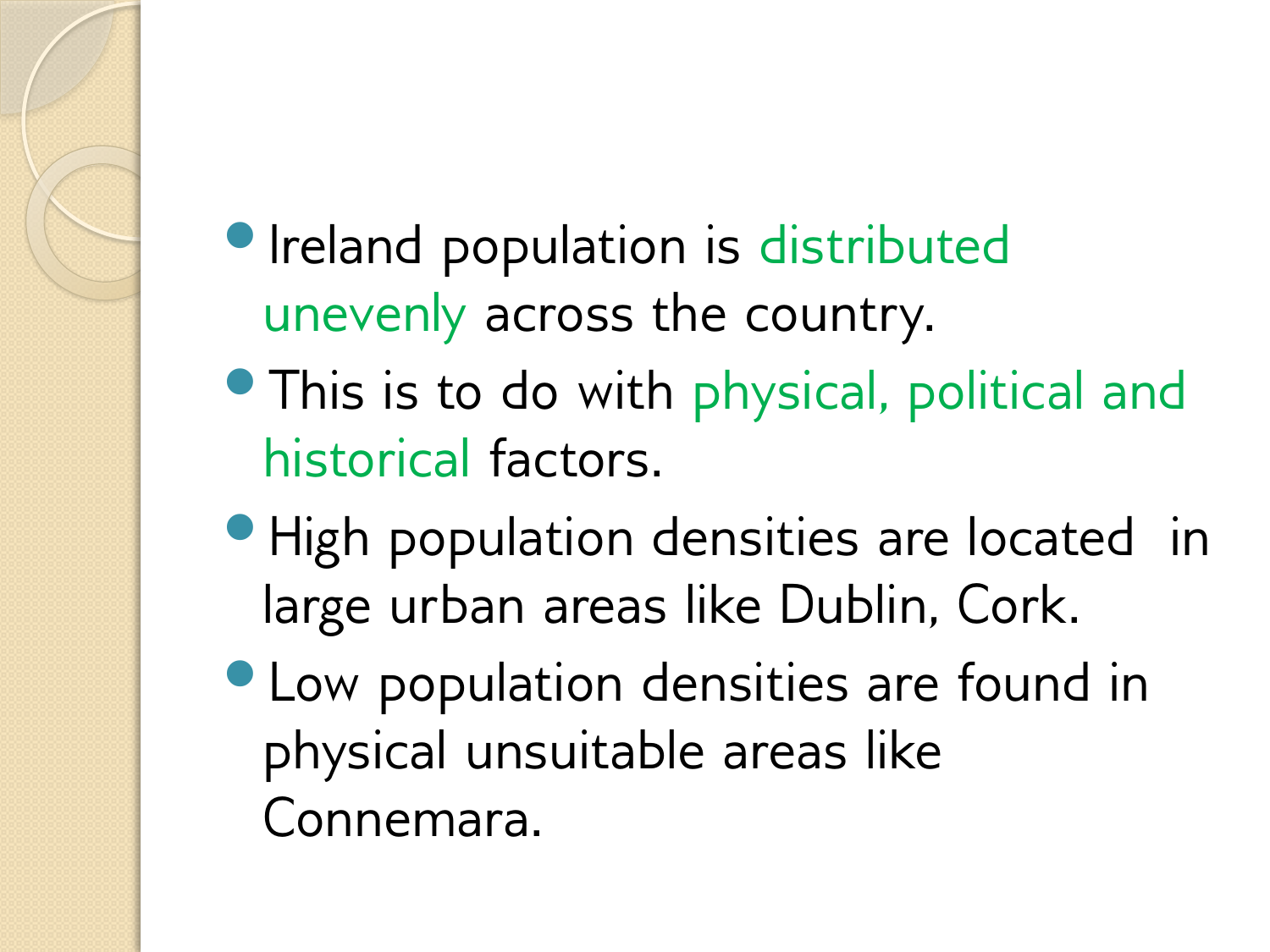

#
Ireland population is distributed unevenly across the country.
This is to do with physical, political and historical factors.
High population densities are located  in large urban areas like Dublin, Cork.
Low population densities are found in physical unsuitable areas like Connemara.